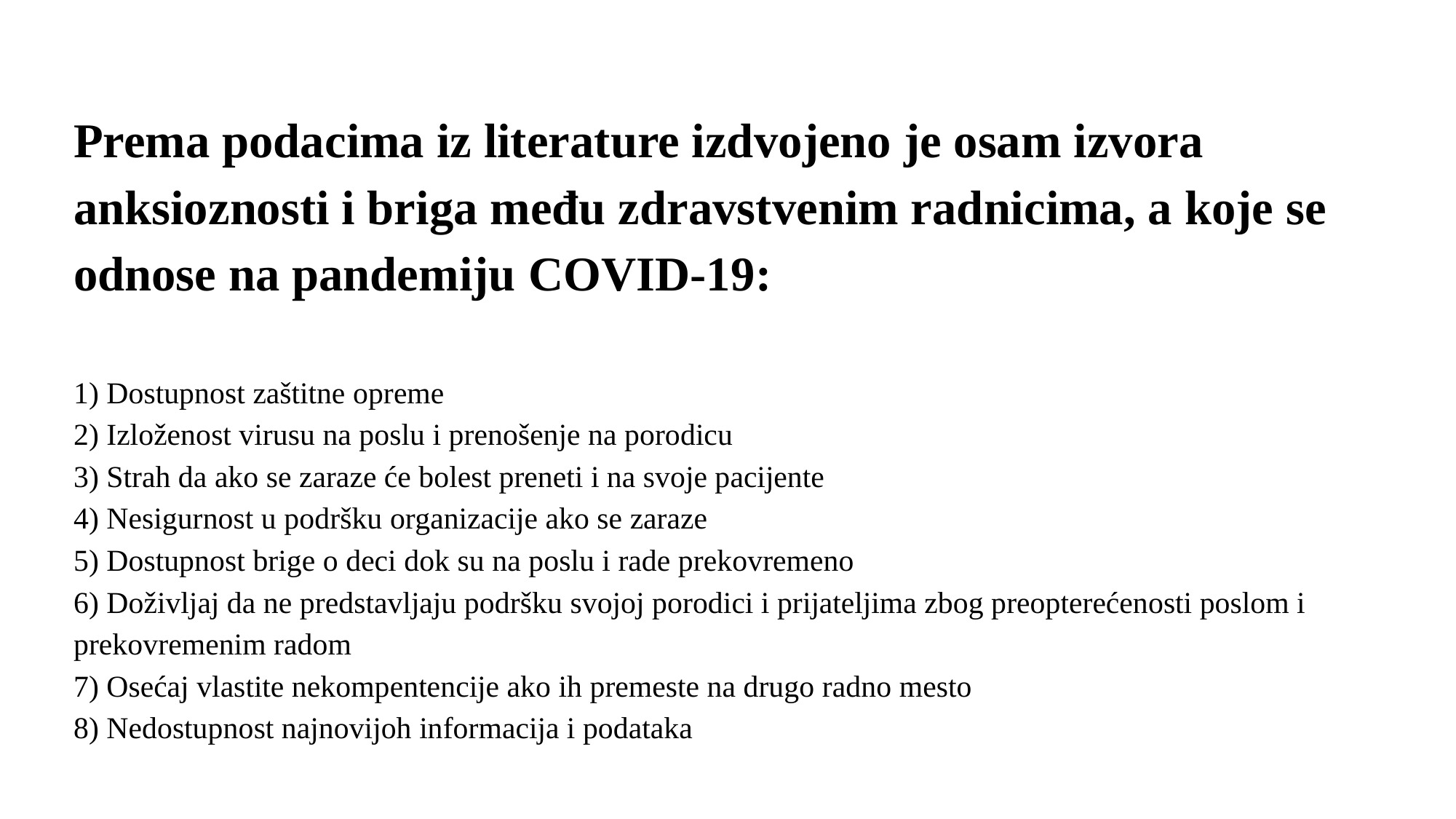

Prema podacima iz literature izdvojeno je osam izvora anksioznosti i briga među zdravstvenim radnicima, a koje se odnose na pandemiju COVID-19:

1) Dostupnost zaštitne opreme
2) Izloženost virusu na poslu i prenošenje na porodicu
3) Strah da ako se zaraze će bolest preneti i na svoje pacijente
4) Nesigurnost u podršku organizacije ako se zaraze
5) Dostupnost brige o deci dok su na poslu i rade prekovremeno
6) Doživljaj da ne predstavljaju podršku svojoj porodici i prijateljima zbog preopterećenosti poslom i prekovremenim radom
7) Osećaj vlastite nekompentencije ako ih premeste na drugo radno mesto
8) Nedostupnost najnovijoh informacija i podataka